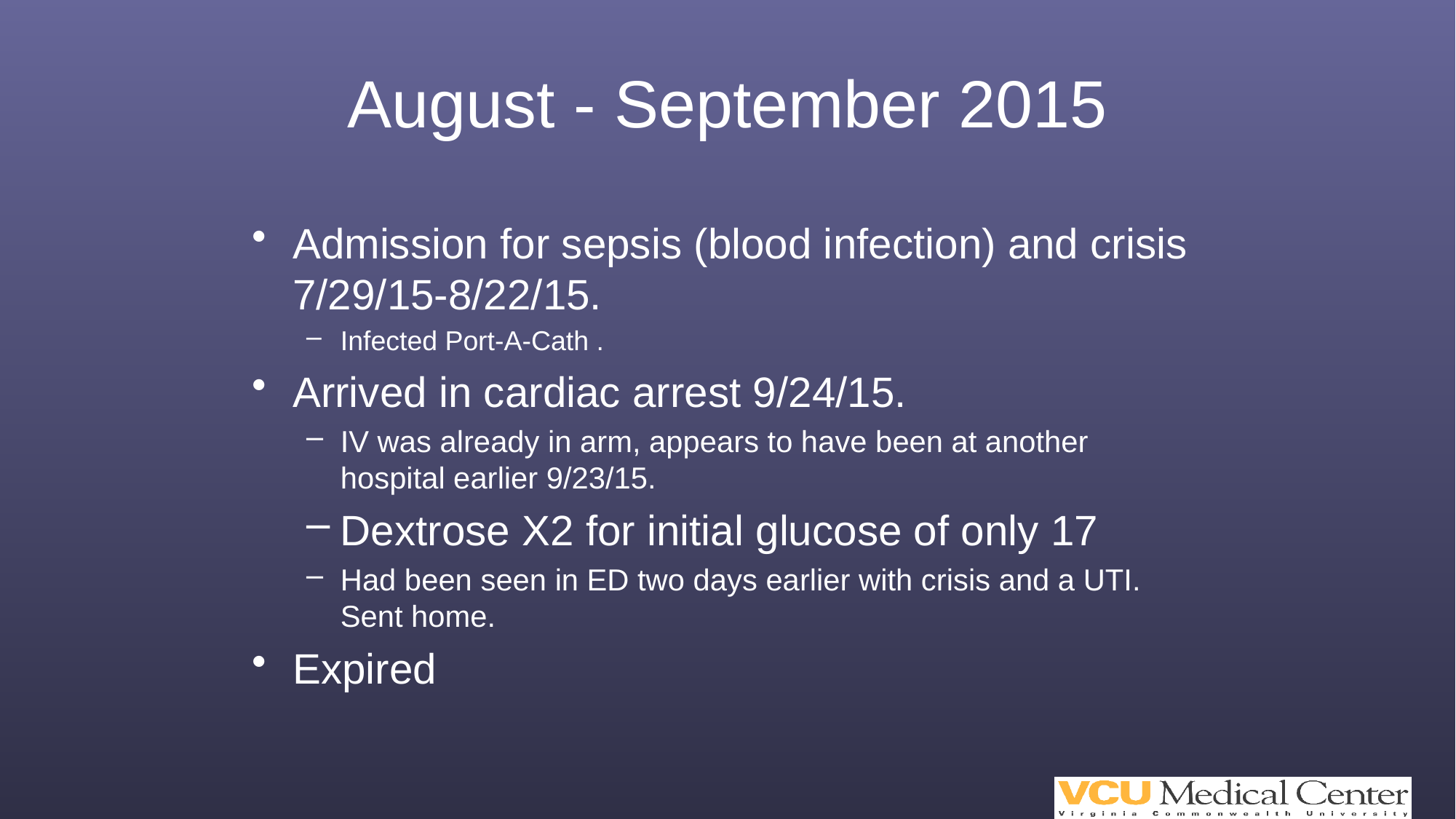

# August - September 2015
Admission for sepsis (blood infection) and crisis 7/29/15-8/22/15.
Infected Port-A-Cath .
Arrived in cardiac arrest 9/24/15.
IV was already in arm, appears to have been at another hospital earlier 9/23/15.
Dextrose X2 for initial glucose of only 17
Had been seen in ED two days earlier with crisis and a UTI.  Sent home.
Expired